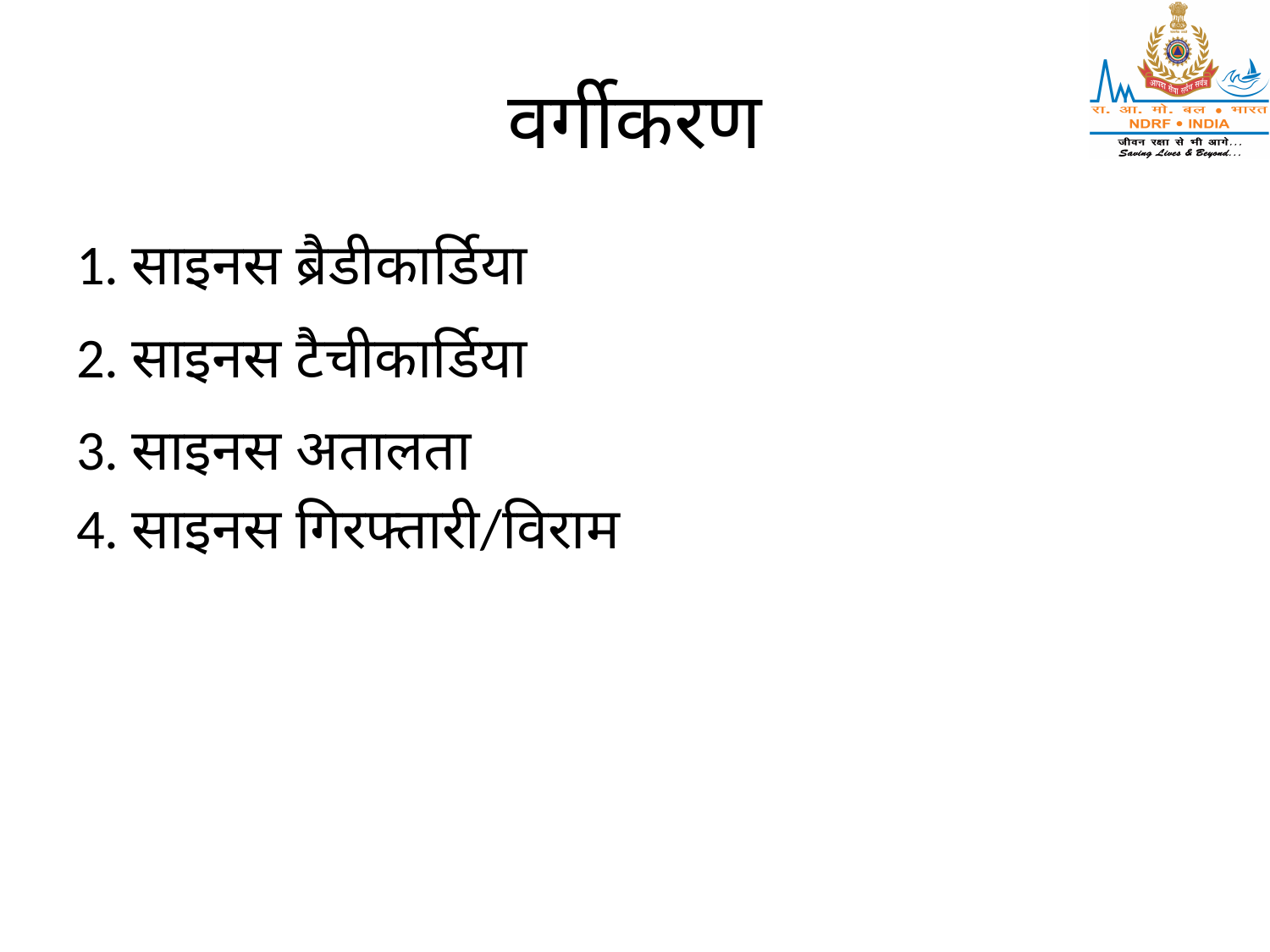

# वर्गीकरण
1. साइनस ब्रैडीकार्डिया
2. साइनस टैचीकार्डिया
3. साइनस अतालता
4. साइनस गिरफ्तारी/विराम